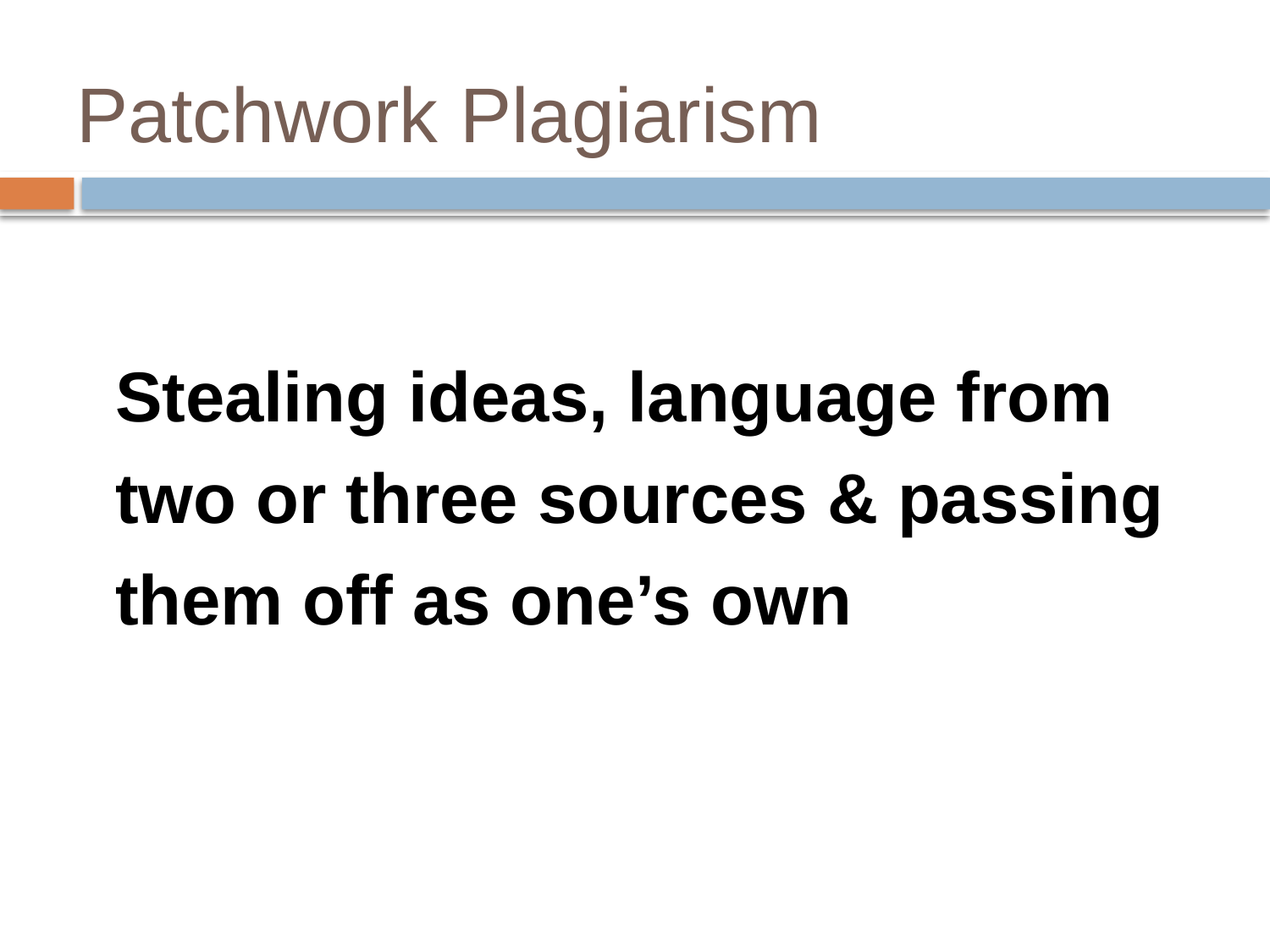

# Patchwork Plagiarism
Stealing ideas, language from two or three sources & passing them off as one’s own